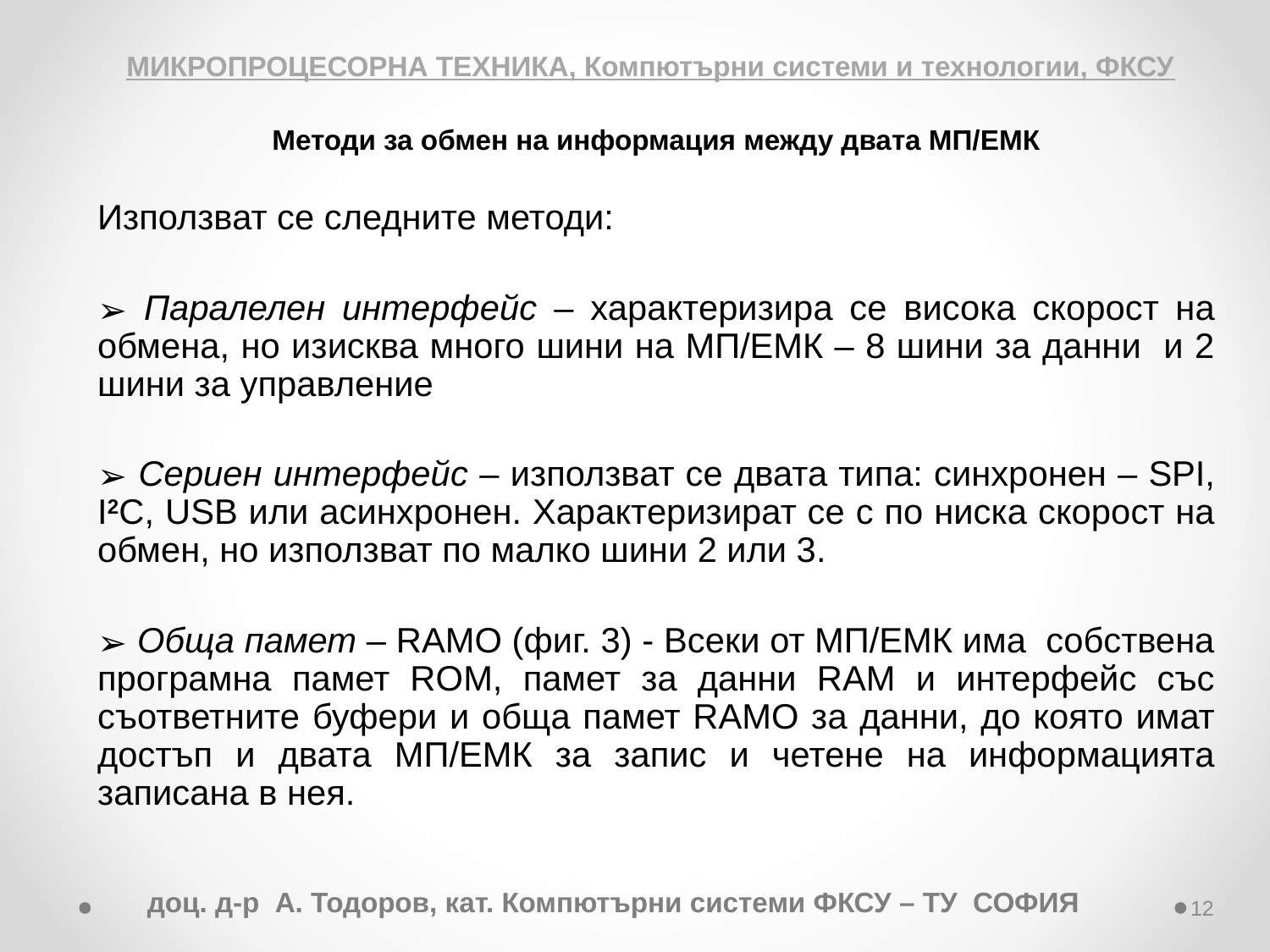

МИКРОПРОЦЕСОРНА ТЕХНИКА, Компютърни системи и технологии, ФКСУ
Методи за обмен на информация между двата МП/ЕМК

Използват се следните методи:

 Паралелен интерфейс – характеризира се висока скорост на обмена, но изисква много шини на МП/ЕМК – 8 шини за данни  и 2 шини за управление

 Сериен интерфейс – използват се двата типа: синхронен – SPI, I2C, USB или асинхронен. Характеризират се с по ниска скорост на обмен, но използват по малко шини 2 или 3.

 Обща памет – RAMО (фиг. 3) - Всеки от МП/ЕМК има  собствена програмна памет ROM, памет за данни RAM и интерфейс със съответните буфери и обща памет RAMО за данни, до която имат достъп и двата МП/ЕМК за запис и четене на информацията записана в нея.

доц. д-р  А. Тодоров, кат. Компютърни системи ФКСУ – ТУ  СОФИЯ
12